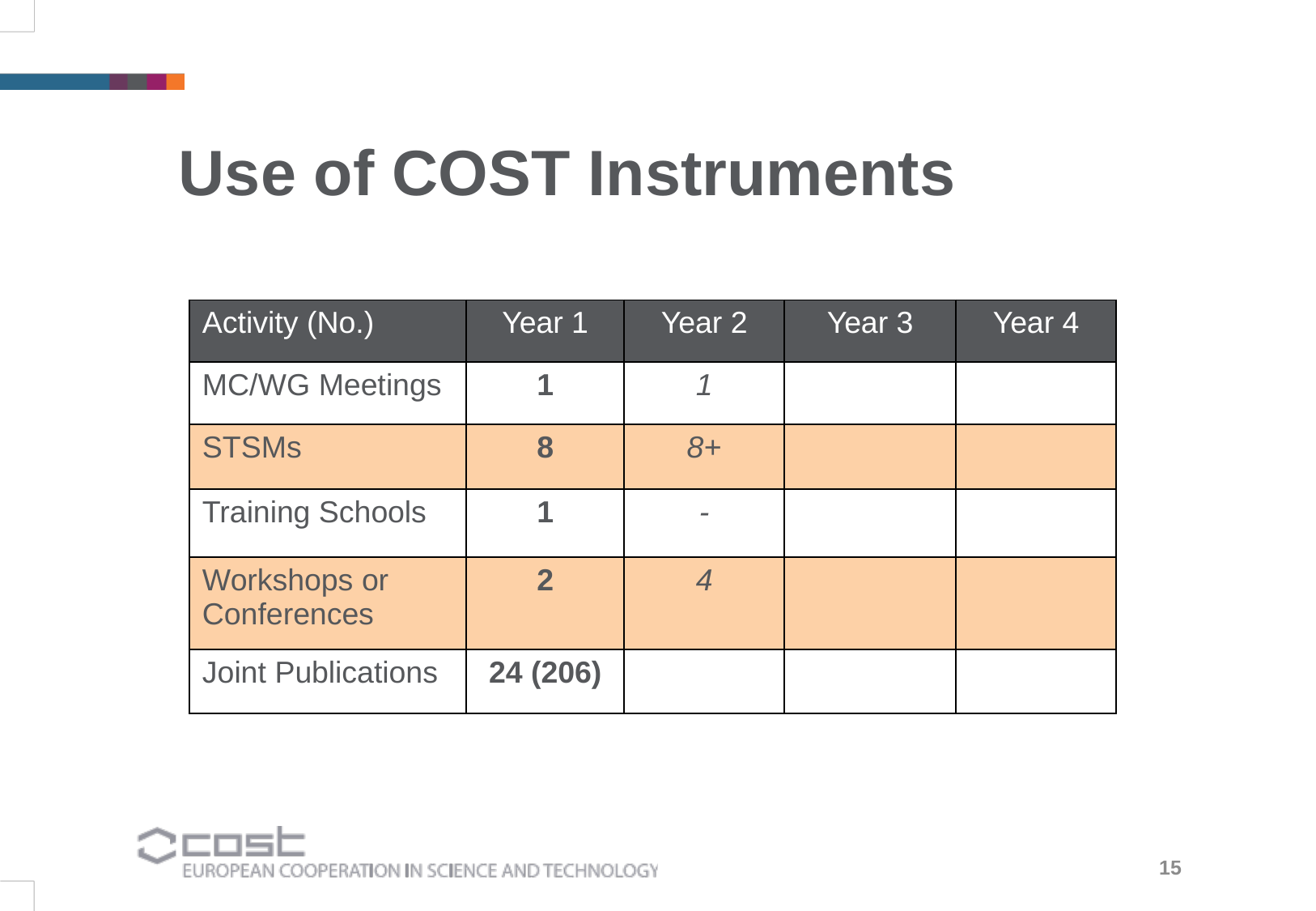

Use of COST Instruments
| Activity (No.) | Year 1 | Year 2 | Year 3 | Year 4 |
| --- | --- | --- | --- | --- |
| MC/WG Meetings | 1 | 1 |  |  |
| STSMs | 8 | 8+ |  |  |
| Training Schools | 1 | - |  |  |
| Workshops or Conferences | 2 | 4 |  |  |
| Joint Publications | 24 (206) |  |  |  |
15